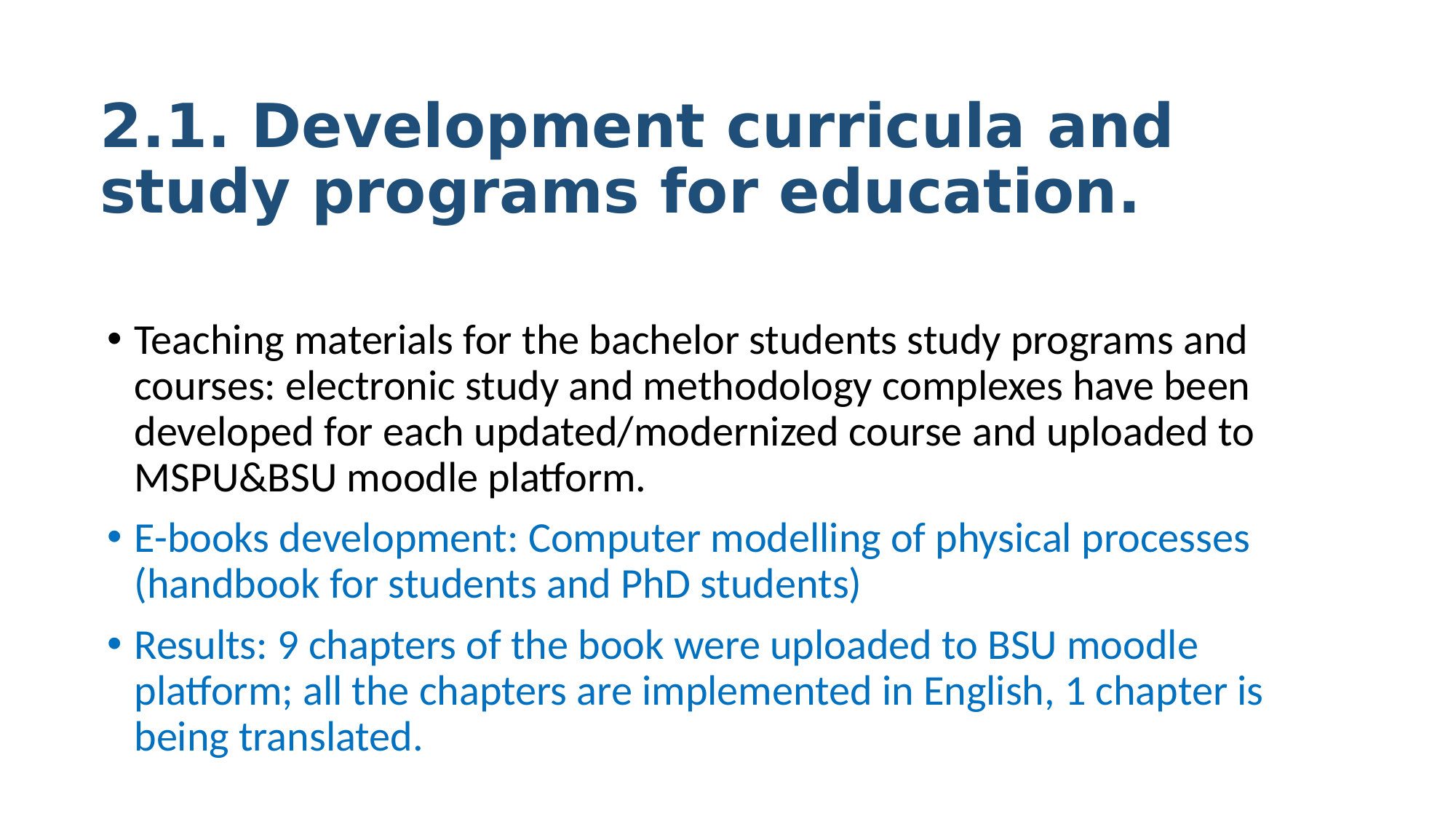

# 2.1. Development curricula and study programs for education.
Teaching materials for the bachelor students study programs and courses: electronic study and methodology complexes have been developed for each updated/modernized course and uploaded to MSPU&BSU moodle platform.
E-books development: Computer modelling of physical processes (handbook for students and PhD students)
Results: 9 chapters of the book were uploaded to BSU moodle platform; all the chapters are implemented in English, 1 chapter is being translated.